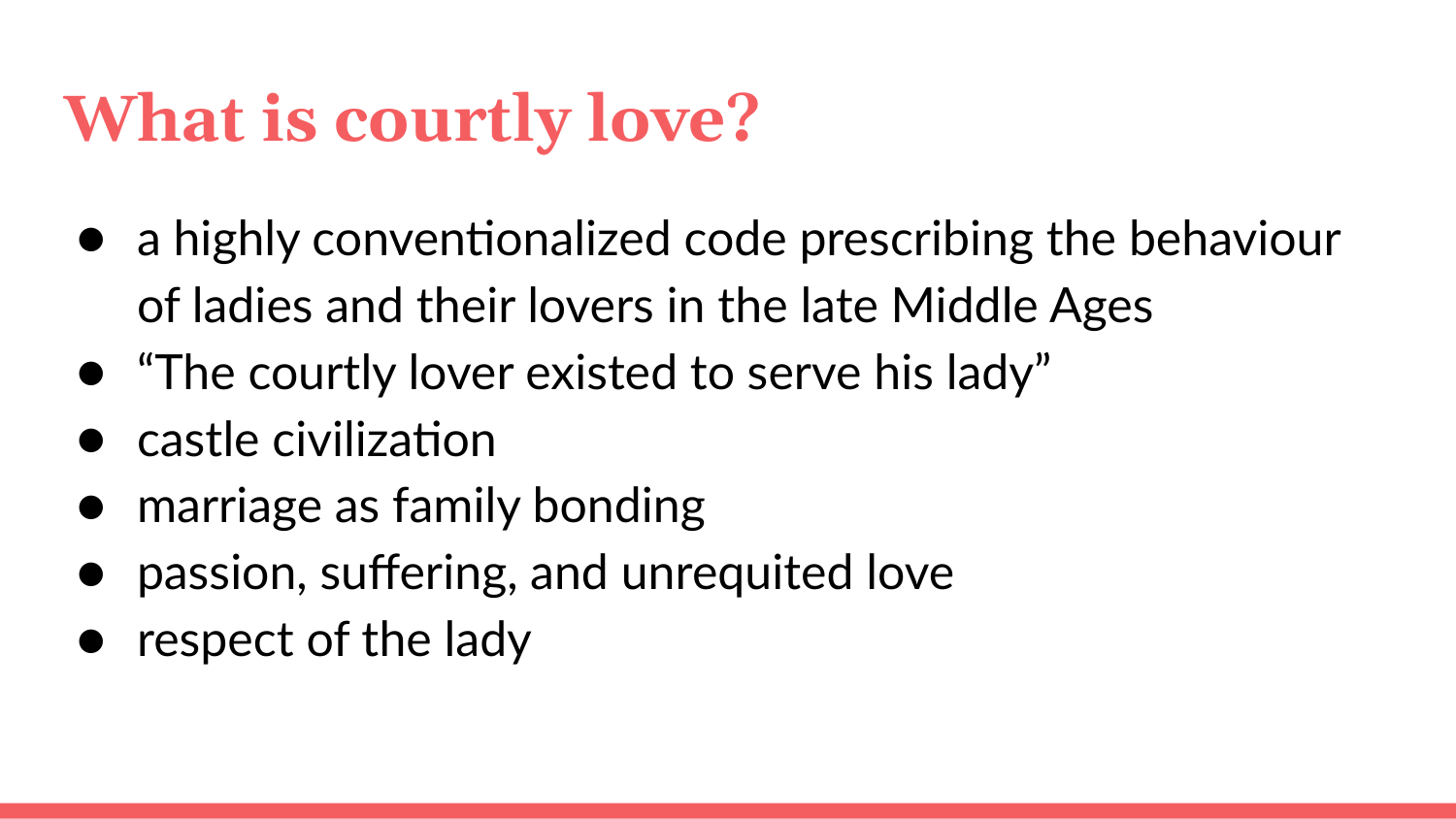

# What is courtly love?
a highly conventionalized code prescribing the behaviour of ladies and their lovers in the late Middle Ages
“The courtly lover existed to serve his lady”
castle civilization
marriage as family bonding
passion, suffering, and unrequited love
respect of the lady